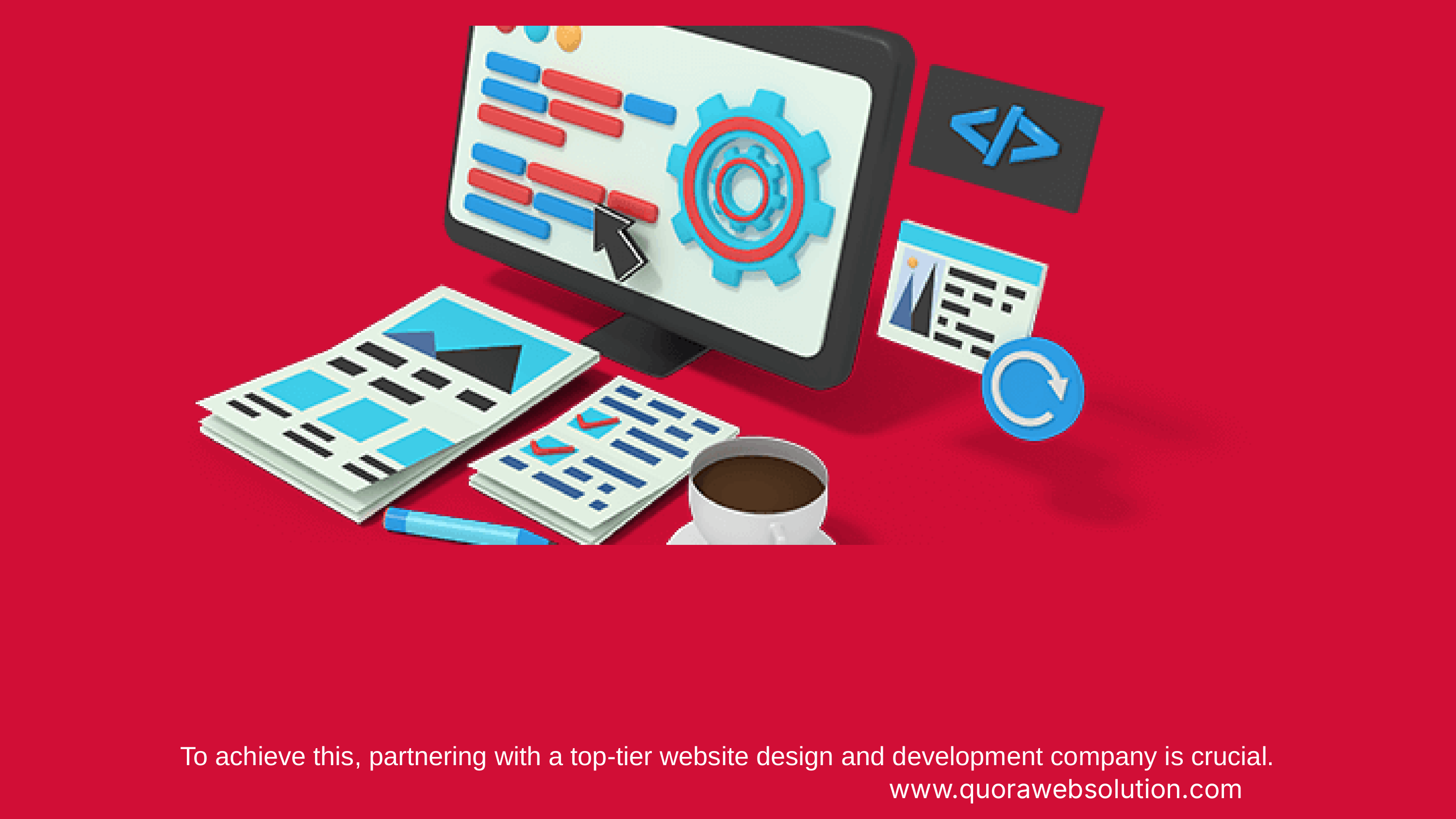

To achieve this, partnering with a top-tier website design and development company is crucial.
www.quorawebsolution.com